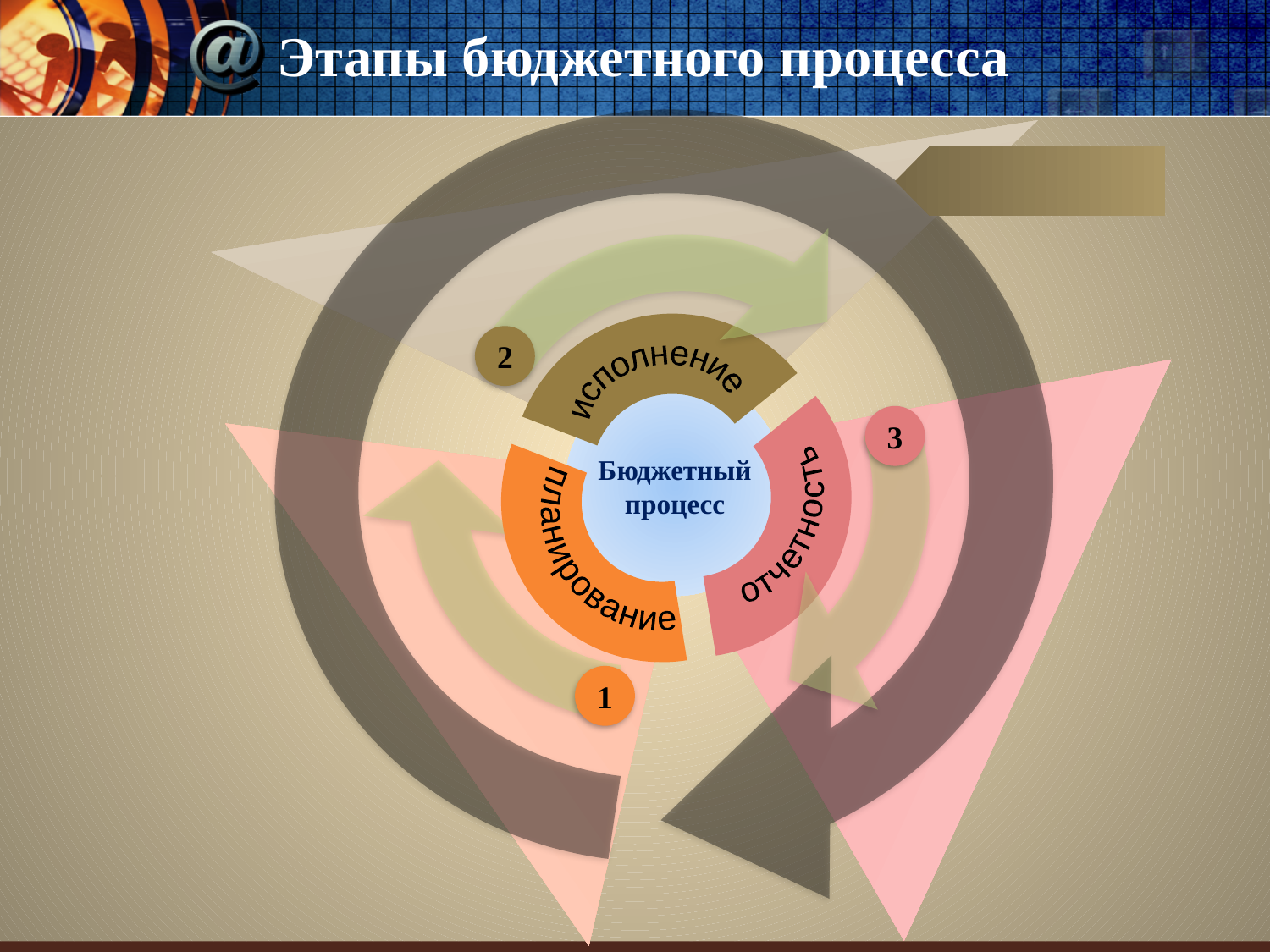

# Этапы бюджетного процесса

### Chart

| Category | Продажи |
|---|---|
| Кв. 1 | 50.0 |
| Кв. 2 | 50.0 |
| Кв. 4 | 50.0 |
2
исполнение

3
планирование

Бюджетный процесс
отчетность

1